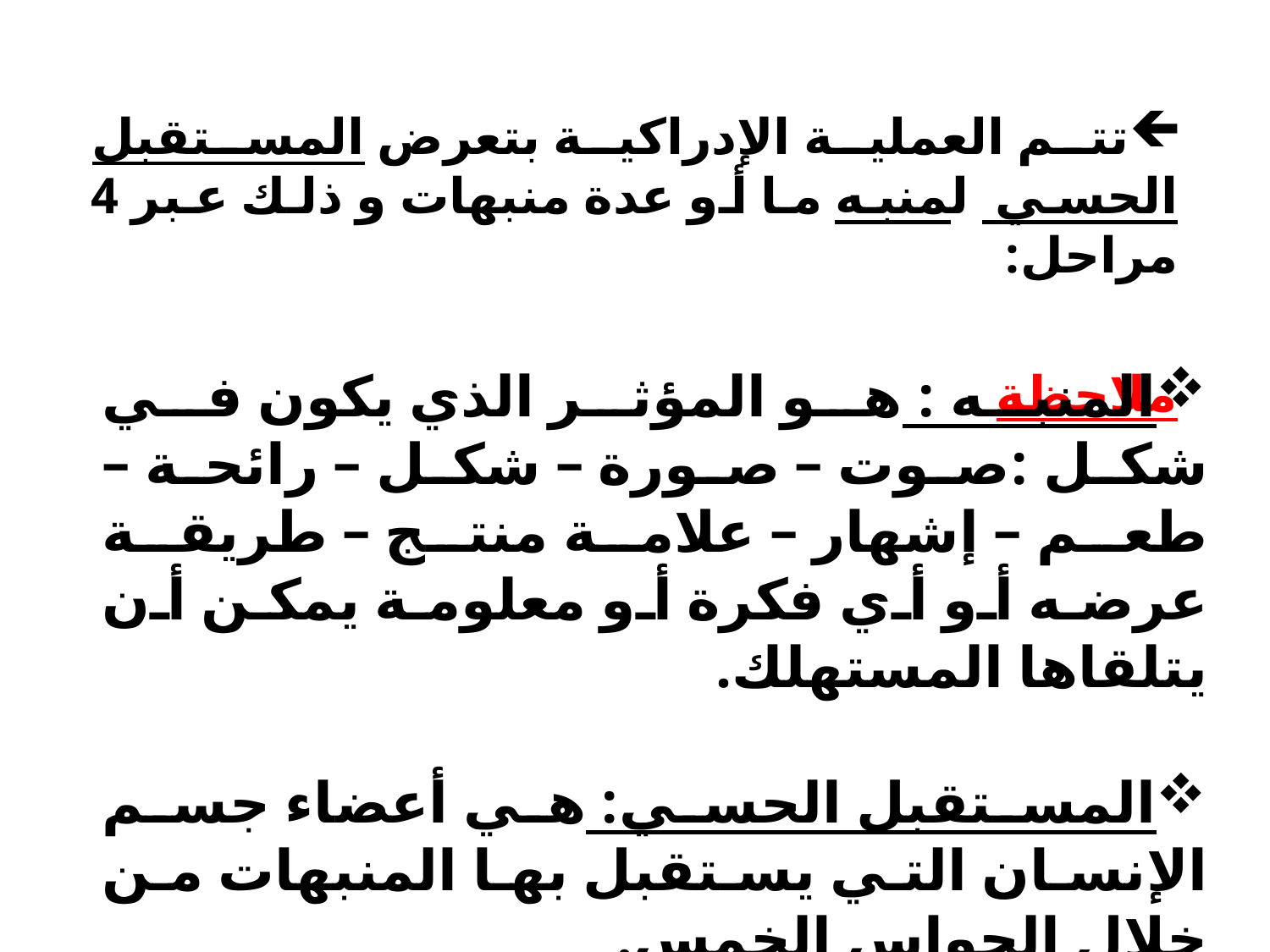

تتم العملية الإدراكية بتعرض المستقبل الحسي  لمنبه ما أو عدة منبهات و ذلك عبر 4 مراحل:

ملاحظة
المنبه : هو المؤثر الذي يكون في شكل :صوت – صورة – شكل – رائحة – طعم – إشهار – علامة منتج – طريقة عرضه أو أي فكرة أو معلومة يمكن أن يتلقاها المستهلك.

المستقبل الحسي: هي أعضاء جسم الإنسان التي يستقبل بها المنبهات من خلال الحواس الخمس.